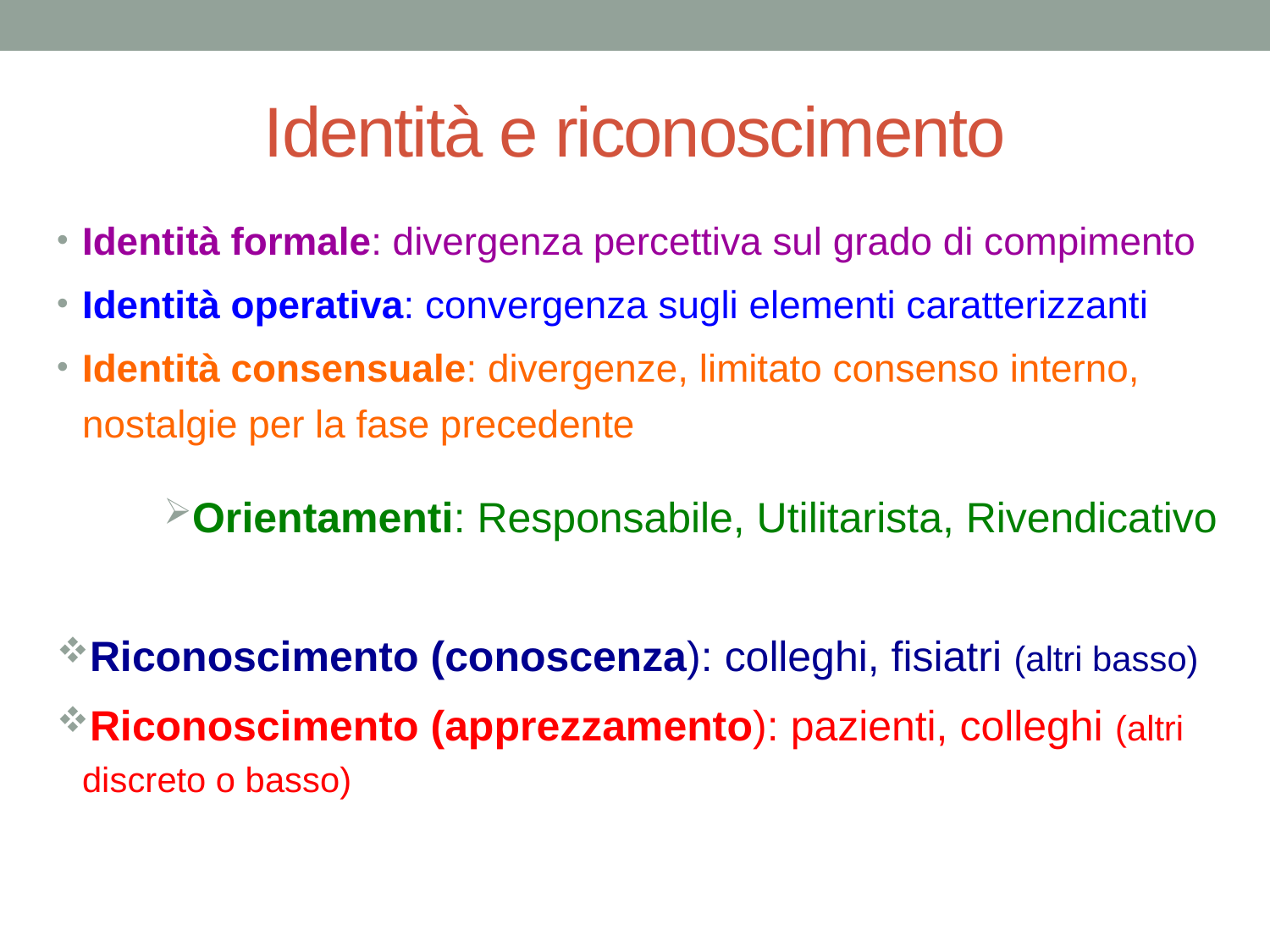

# Identità e riconoscimento
Identità formale: divergenza percettiva sul grado di compimento
Identità operativa: convergenza sugli elementi caratterizzanti
Identità consensuale: divergenze, limitato consenso interno, nostalgie per la fase precedente

Orientamenti: Responsabile, Utilitarista, Rivendicativo

Riconoscimento (conoscenza): colleghi, fisiatri (altri basso)
Riconoscimento (apprezzamento): pazienti, colleghi (altri discreto o basso)